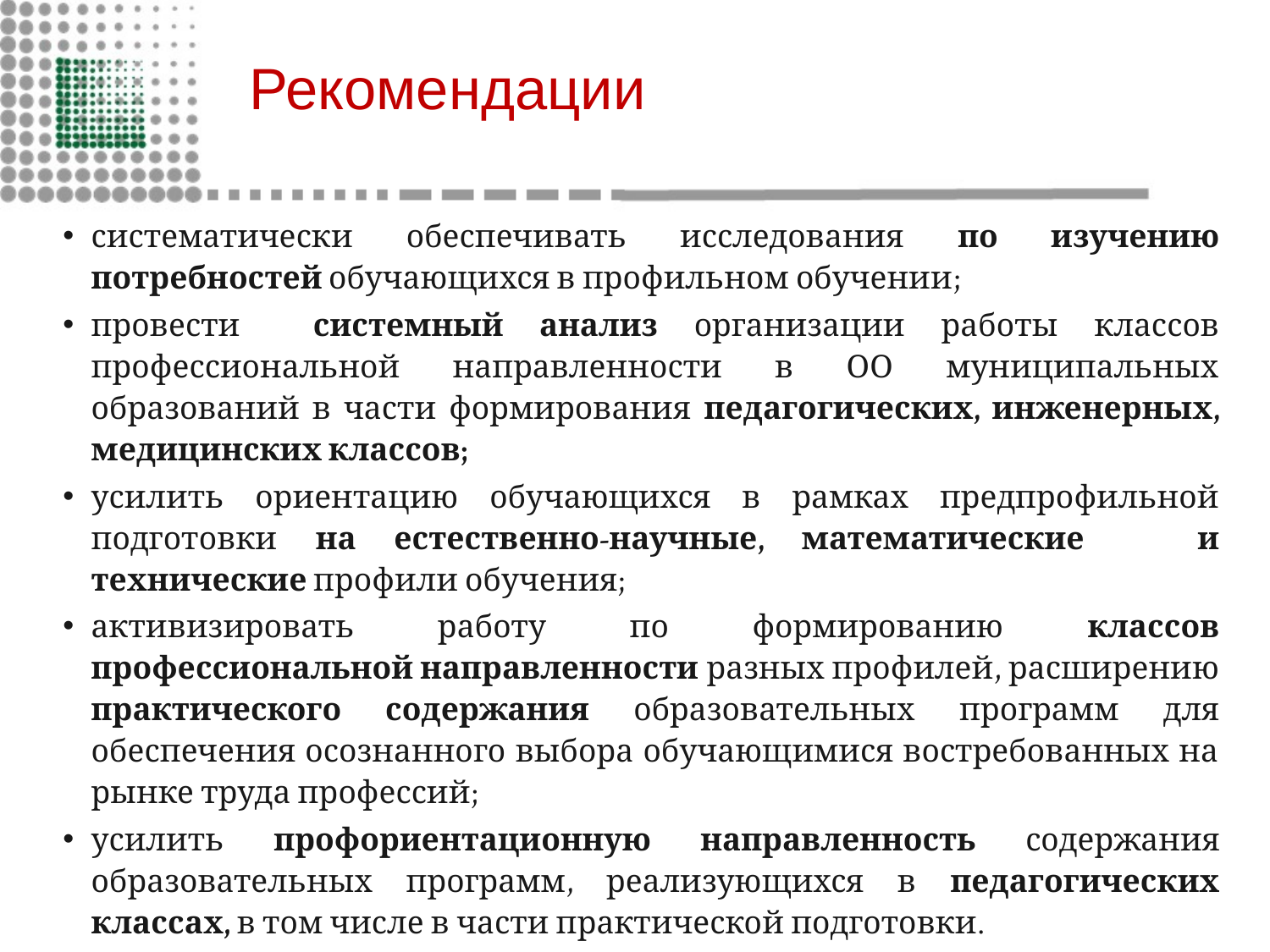

# Рекомендации
систематически обеспечивать исследования по изучению потребностей обучающихся в профильном обучении;
провести  системный анализ организации работы классов профессиональной направленности в ОО муниципальных образований в части формирования педагогических, инженерных, медицинских классов;
усилить ориентацию обучающихся в рамках предпрофильной подготовки на естественно-научные, математические   и технические профили обучения;
активизировать работу по формированию классов профессиональной направленности разных профилей, расширению практического содержания образовательных программ для обеспечения осознанного выбора обучающимися востребованных на рынке труда профессий;
усилить профориентационную направленность содержания образовательных программ, реализующихся в педагогических классах, в том числе в части практической подготовки.